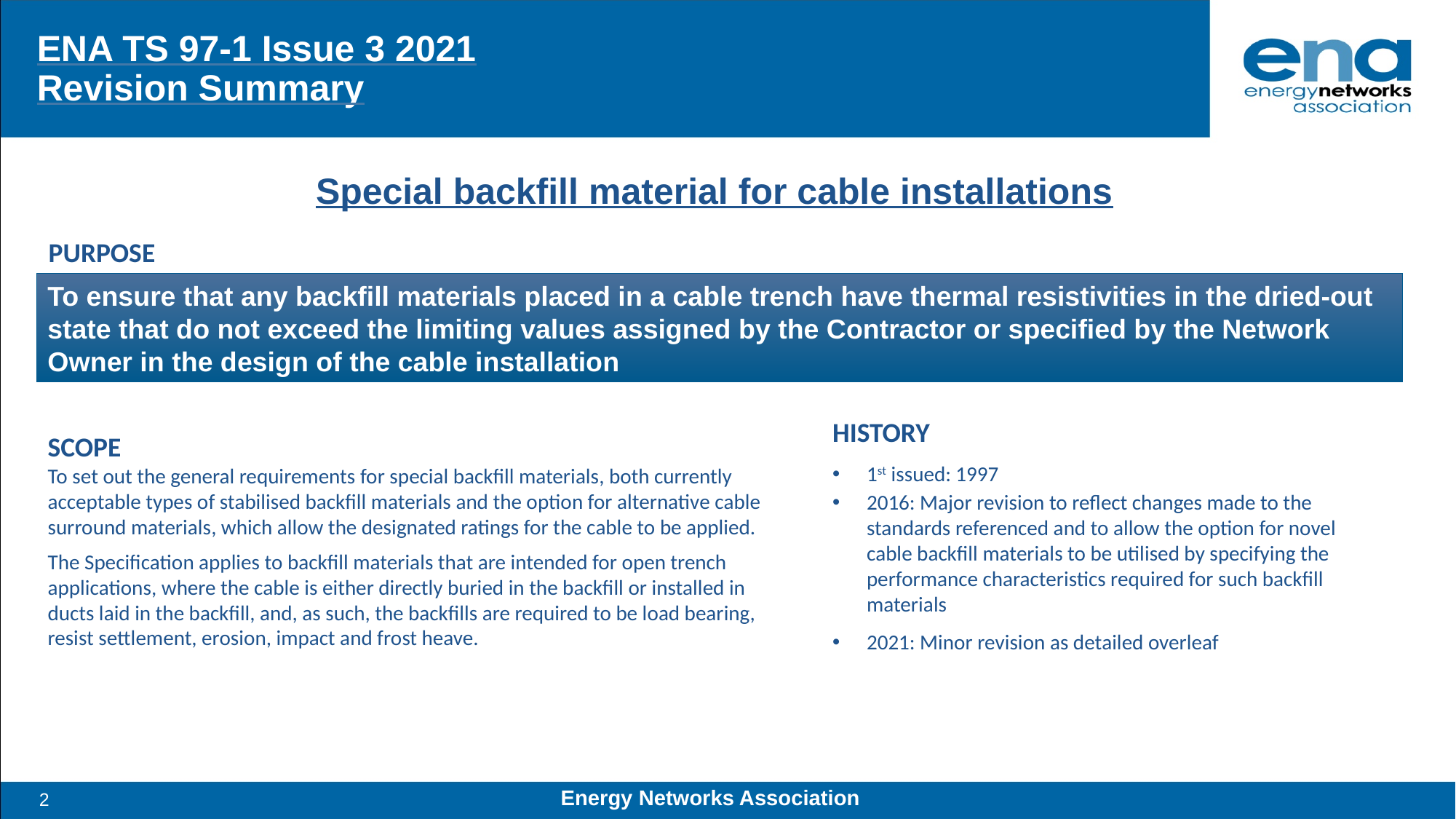

# ENA TS 97-1 Issue 3 2021 Revision Summary
Special backfill material for cable installations
PURPOSE
To ensure that any backfill materials placed in a cable trench have thermal resistivities in the dried-out state that do not exceed the limiting values assigned by the Contractor or specified by the Network Owner in the design of the cable installation
SCOPE
To set out the general requirements for special backfill materials, both currently acceptable types of stabilised backfill materials and the option for alternative cable surround materials, which allow the designated ratings for the cable to be applied.
The Specification applies to backfill materials that are intended for open trench applications, where the cable is either directly buried in the backfill or installed in ducts laid in the backfill, and, as such, the backfills are required to be load bearing, resist settlement, erosion, impact and frost heave.
HISTORY
1st issued: 1997
2016: Major revision to reflect changes made to the standards referenced and to allow the option for novel cable backfill materials to be utilised by specifying the performance characteristics required for such backfill materials
2021: Minor revision as detailed overleaf